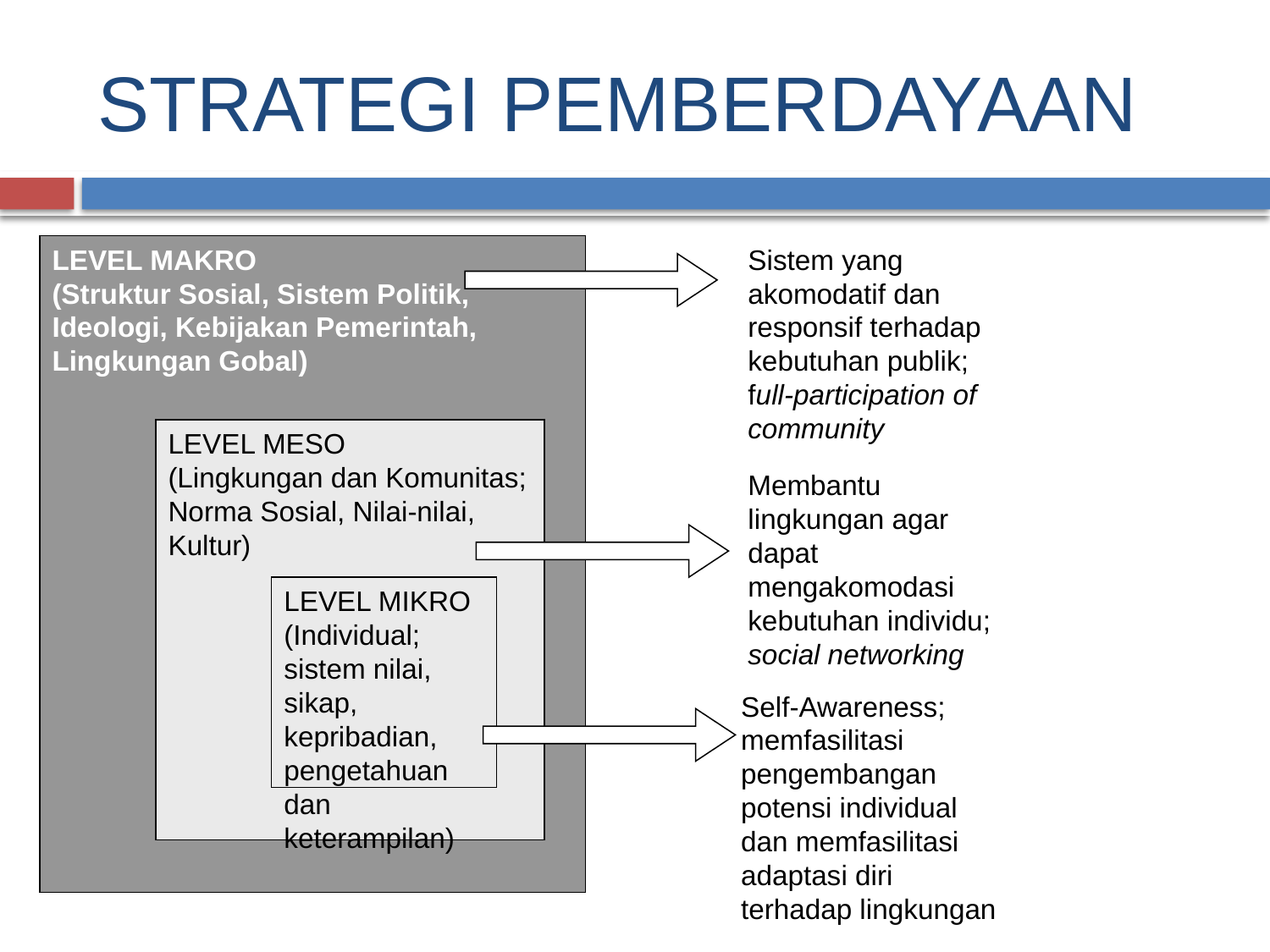

# STRATEGI PEMBERDAYAAN
LEVEL MAKRO
(Struktur Sosial, Sistem Politik,
Ideologi, Kebijakan Pemerintah, Lingkungan Gobal)
LEVEL MESO
(Lingkungan dan Komunitas; Norma Sosial, Nilai-nilai, Kultur)
LEVEL MIKRO
(Individual; sistem nilai, sikap, kepribadian, pengetahuan dan keterampilan)
Sistem yang akomodatif dan responsif terhadap kebutuhan publik; full-participation of community

Membantu lingkungan agar dapat mengakomodasi kebutuhan individu; social networking

Self-Awareness; memfasilitasi pengembangan potensi individual dan memfasilitasi adaptasi diri terhadap lingkungan